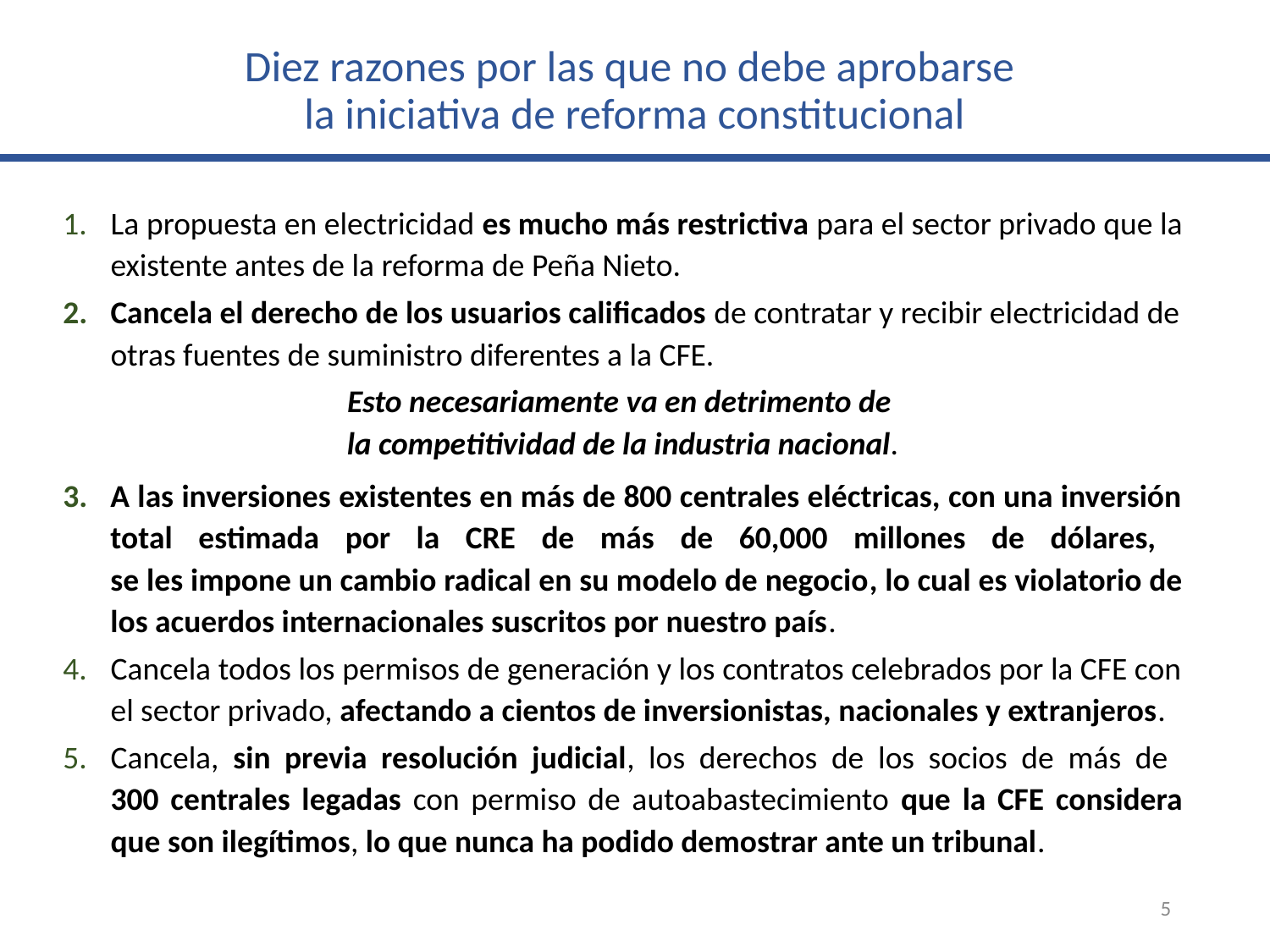

# Diez razones por las que no debe aprobarse la iniciativa de reforma constitucional
La propuesta en electricidad es mucho más restrictiva para el sector privado que la existente antes de la reforma de Peña Nieto.
Cancela el derecho de los usuarios calificados de contratar y recibir electricidad de otras fuentes de suministro diferentes a la CFE.
Esto necesariamente va en detrimento de
la competitividad de la industria nacional.
A las inversiones existentes en más de 800 centrales eléctricas, con una inversión total estimada por la CRE de más de 60,000 millones de dólares,
se les impone un cambio radical en su modelo de negocio, lo cual es violatorio de los acuerdos internacionales suscritos por nuestro país.
Cancela todos los permisos de generación y los contratos celebrados por la CFE con el sector privado, afectando a cientos de inversionistas, nacionales y extranjeros.
Cancela, sin previa resolución judicial, los derechos de los socios de más de
300 centrales legadas con permiso de autoabastecimiento que la CFE considera que son ilegítimos, lo que nunca ha podido demostrar ante un tribunal.

5